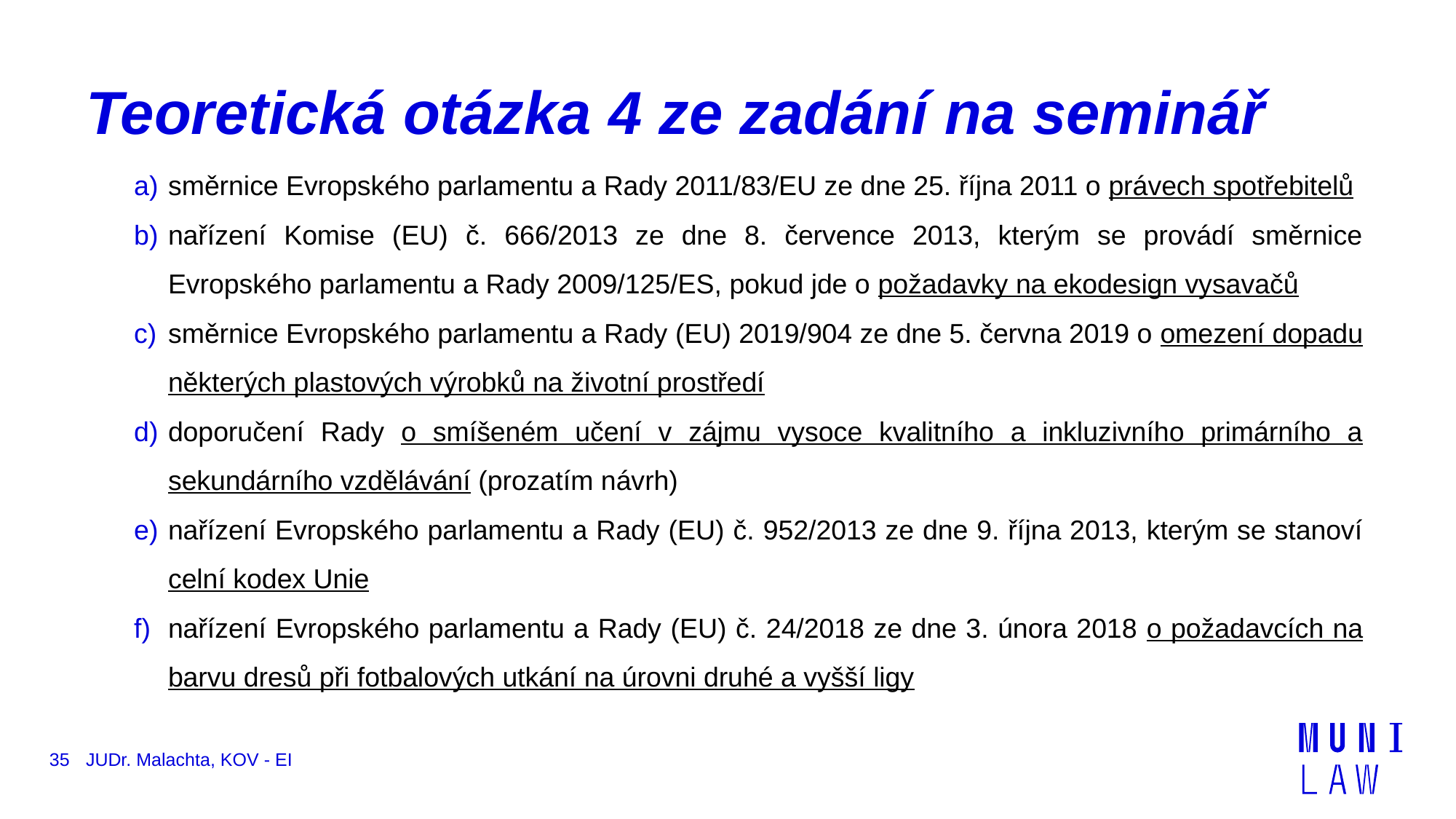

# Teoretická otázka 4 ze zadání na seminář
směrnice Evropského parlamentu a Rady 2011/83/EU ze dne 25. října 2011 o právech spotřebitelů
nařízení Komise (EU) č. 666/2013 ze dne 8. července 2013, kterým se provádí směrnice Evropského parlamentu a Rady 2009/125/ES, pokud jde o požadavky na ekodesign vysavačů
směrnice Evropského parlamentu a Rady (EU) 2019/904 ze dne 5. června 2019 o omezení dopadu některých plastových výrobků na životní prostředí
doporučení Rady o smíšeném učení v zájmu vysoce kvalitního a inkluzivního primárního a sekundárního vzdělávání (prozatím návrh)
nařízení Evropského parlamentu a Rady (EU) č. 952/2013 ze dne 9. října 2013, kterým se stanoví celní kodex Unie
nařízení Evropského parlamentu a Rady (EU) č. 24/2018 ze dne 3. února 2018 o požadavcích na barvu dresů při fotbalových utkání na úrovni druhé a vyšší ligy

35
JUDr. Malachta, KOV - EI